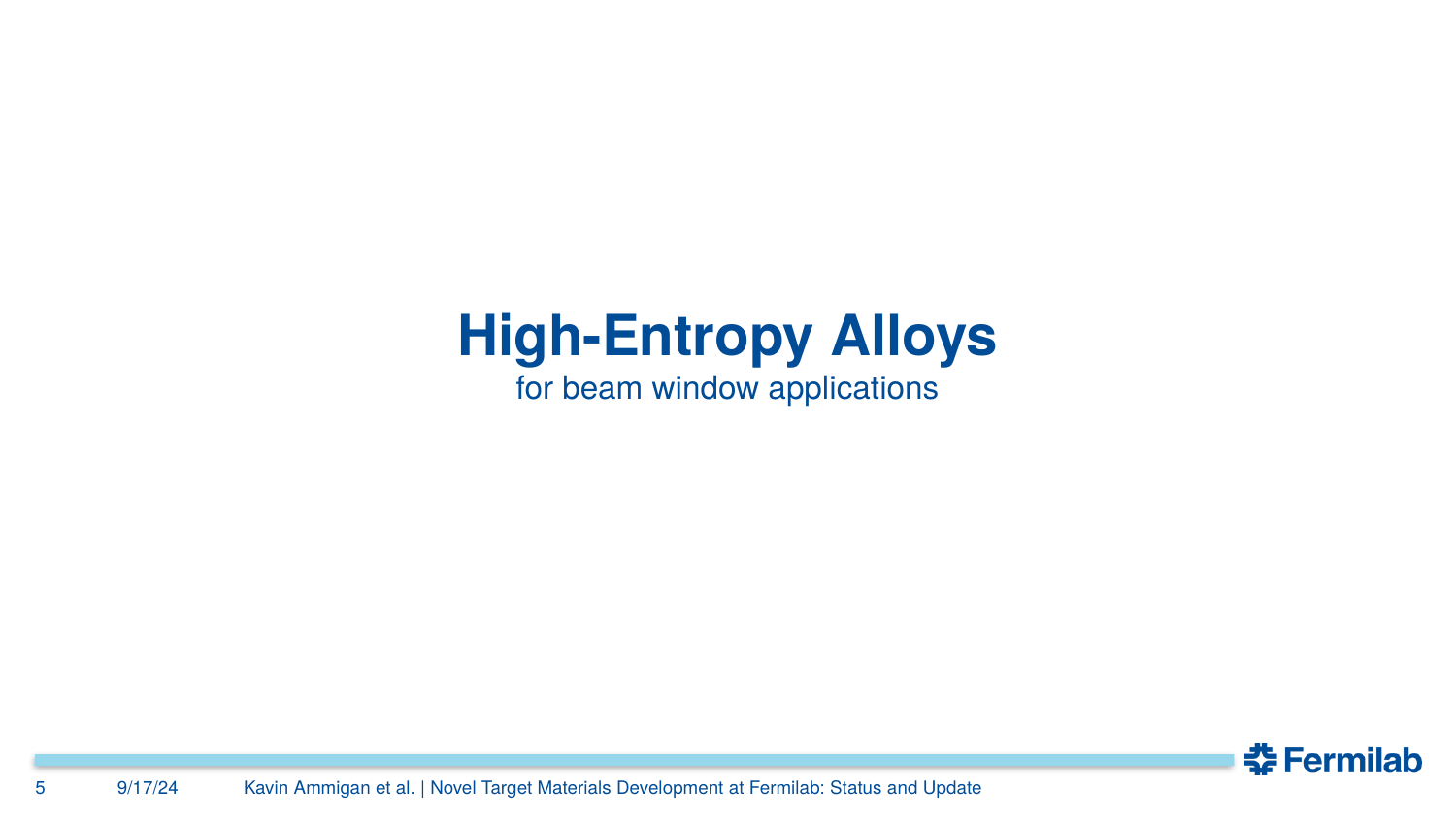

# High-Entropy Alloys for beam window applications
5
9/17/24
Kavin Ammigan et al. | Novel Target Materials Development at Fermilab: Status and Update